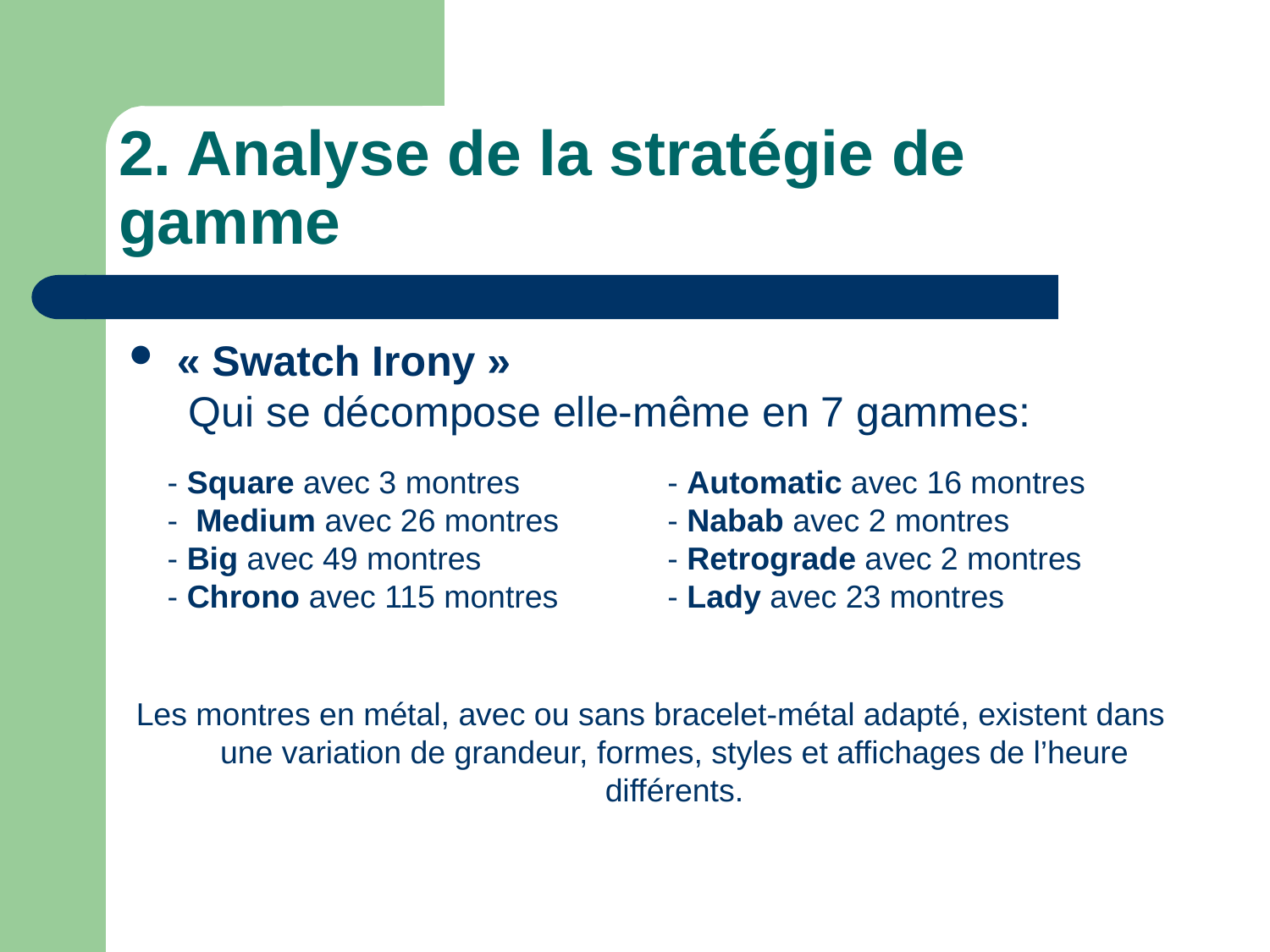

2. Analyse de la stratégie de gamme
« Swatch Irony »
 Qui se décompose elle-même en 7 gammes:

Les montres en métal, avec ou sans bracelet-métal adapté, existent dans une variation de grandeur, formes, styles et affichages de l’heure différents.

- Square avec 3 montres
-  Medium avec 26 montres
- Big avec 49 montres
- Chrono avec 115 montres
- Automatic avec 16 montres
- Nabab avec 2 montres
- Retrograde avec 2 montres
- Lady avec 23 montres